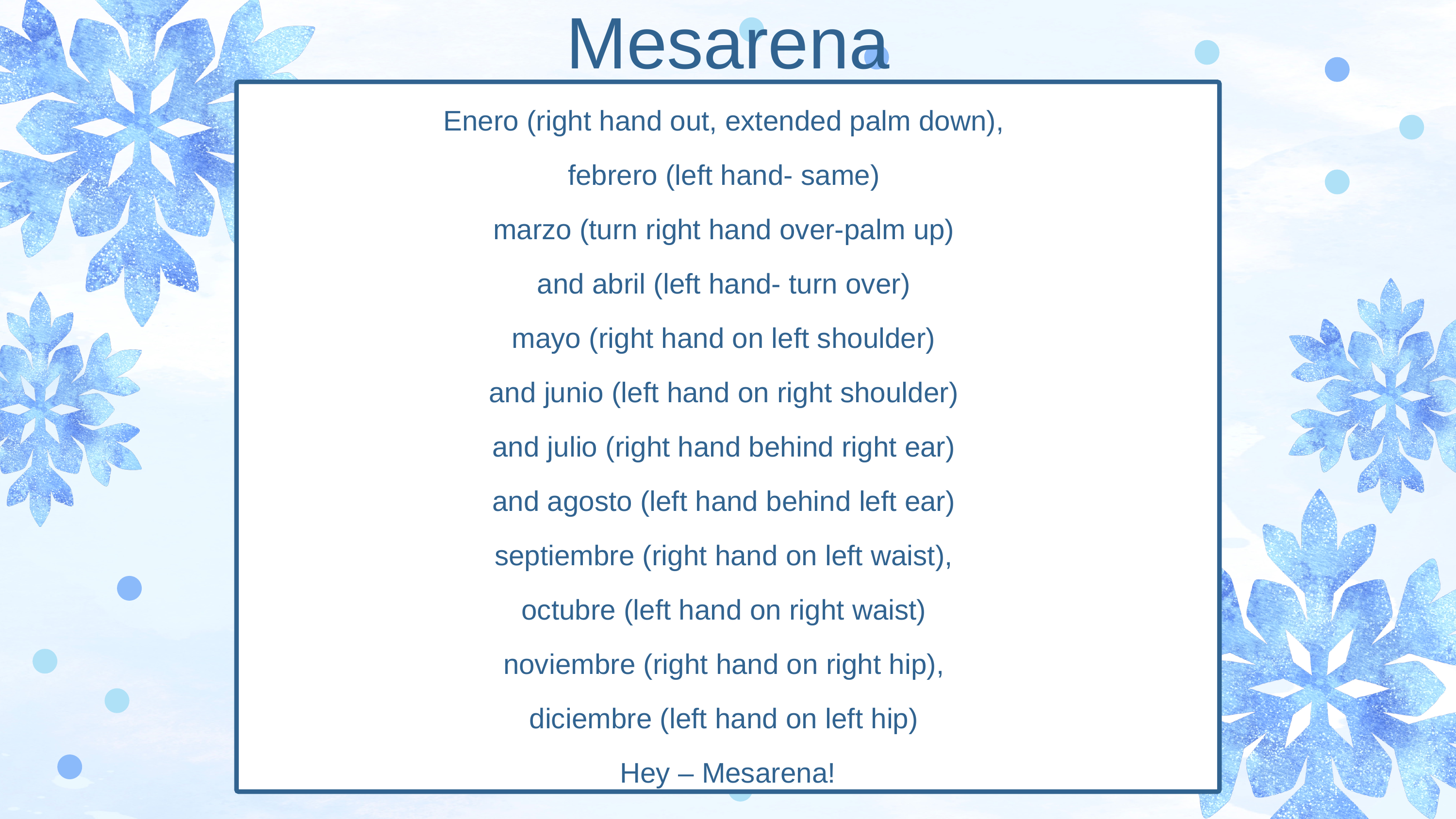

Mesarena

Enero (right hand out, extended palm down),
febrero (left hand- same)
marzo (turn right hand over-palm up)
and abril (left hand- turn over)
mayo (right hand on left shoulder)
and junio (left hand on right shoulder)
and julio (right hand behind right ear)
and agosto (left hand behind left ear)
septiembre (right hand on left waist),
octubre (left hand on right waist)
noviembre (right hand on right hip),
diciembre (left hand on left hip)
Hey – Mesarena!